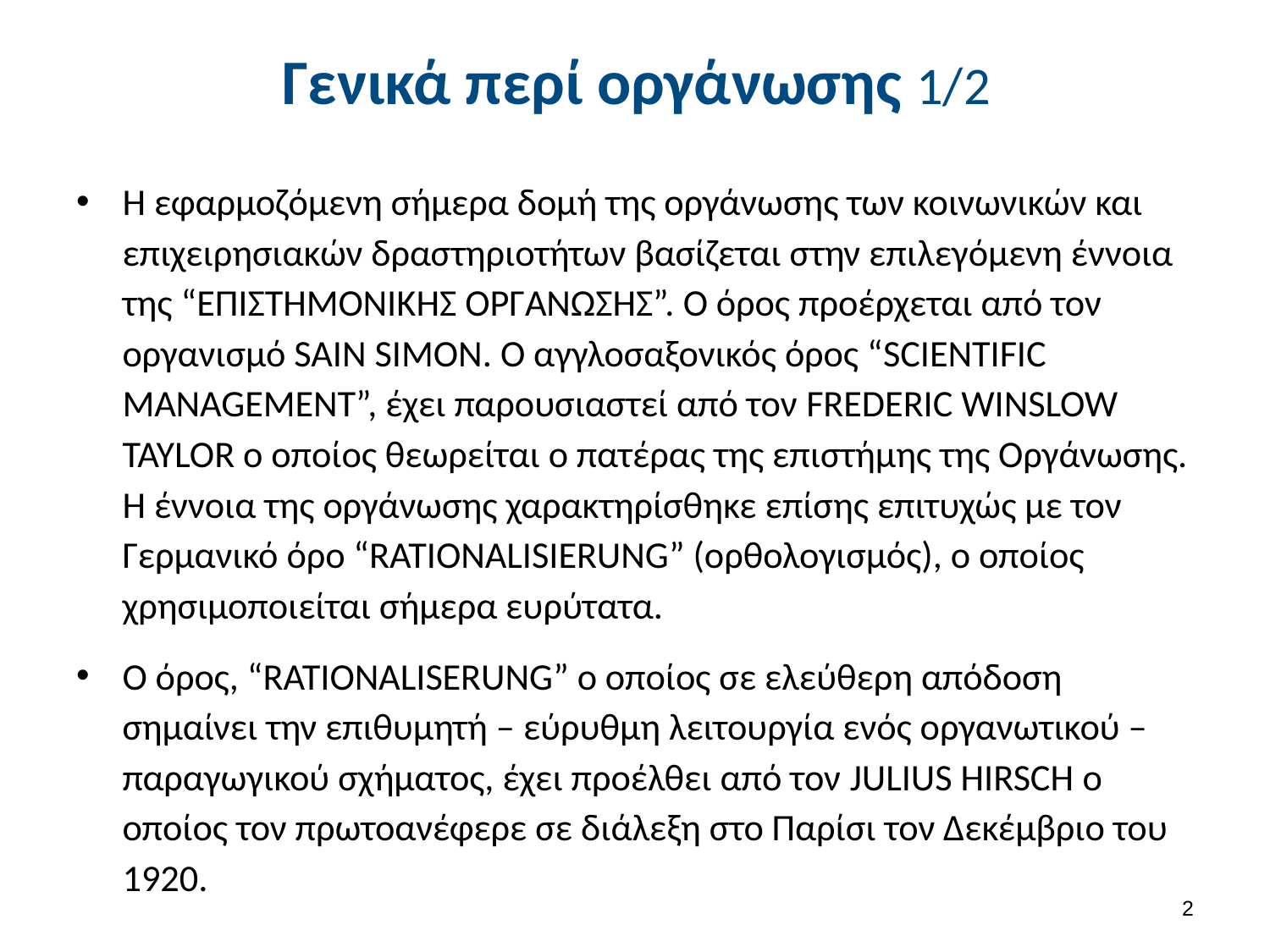

# Γενικά περί οργάνωσης 1/2
H εφαρμοζόμενη σήμερα δομή της οργάνωσης των κοινωνικών και επιχειρησιακών δραστηριοτήτων βασίζεται στην επιλεγόμενη έννοια της “EΠIΣTHMONIKHΣ OPΓANΩΣHΣ”. O όρος προέρχεται από τον οργανισμό SAIN SIMON. O αγγλοσαξονικός όρος “SCIENTIFIC MANAGEMENT”, έχει παρουσιαστεί από τον FREDERIC WINSLOW TAYLOR ο οποίος θεωρείται ο πατέρας της επιστήμης της Οργάνωσης. H έννοια της οργάνωσης χαρακτηρίσθηκε επίσης επιτυχώς με τον Γερμανικό όρο “RATIONALISIERUNG” (ορθολογισμός), ο οποίος χρησιμοποιείται σήμερα ευρύτατα.
O όρος, “RATIONALISERUNG” ο οποίος σε ελεύθερη απόδοση σημαίνει την επιθυμητή – εύρυθμη λειτουργία ενός οργανωτικού – παραγωγικού σχήματος, έχει προέλθει από τον JULIUS HIRSCH ο οποίος τον πρωτοανέφερε σε διάλεξη στο Παρίσι τον Δεκέμβριο του 1920.
2